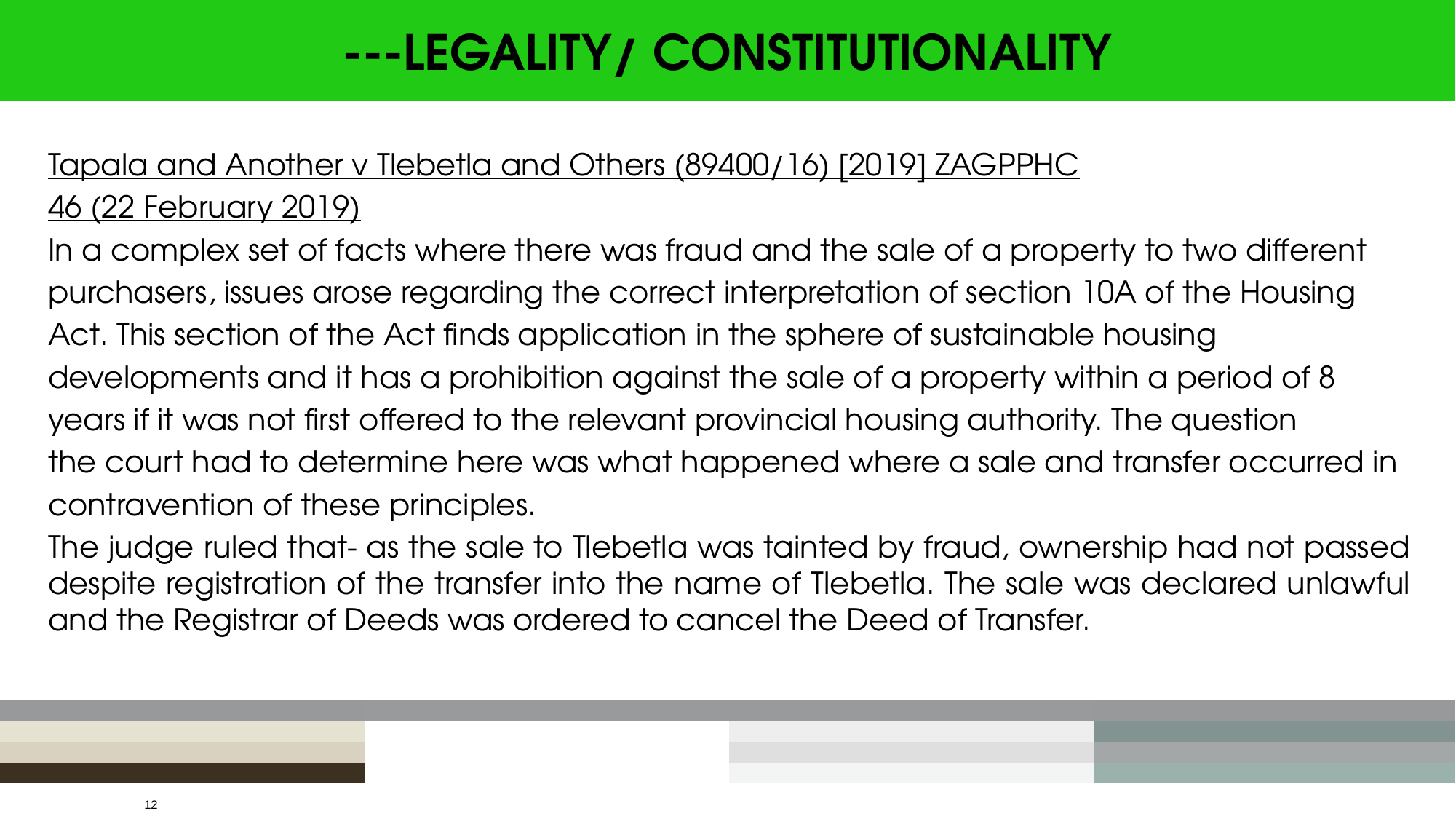

# ---LEGALITY/ CONSTITUTIONALITY
Tapala and Another v Tlebetla and Others (89400/16) [2019] ZAGPPHC
46 (22 February 2019)
In a complex set of facts where there was fraud and the sale of a property to two different
purchasers, issues arose regarding the correct interpretation of section 10A of the Housing
Act. This section of the Act finds application in the sphere of sustainable housing
developments and it has a prohibition against the sale of a property within a period of 8
years if it was not first offered to the relevant provincial housing authority. The question
the court had to determine here was what happened where a sale and transfer occurred in
contravention of these principles.
The judge ruled that- as the sale to Tlebetla was tainted by fraud, ownership had not passed despite registration of the transfer into the name of Tlebetla. The sale was declared unlawful and the Registrar of Deeds was ordered to cancel the Deed of Transfer.

12